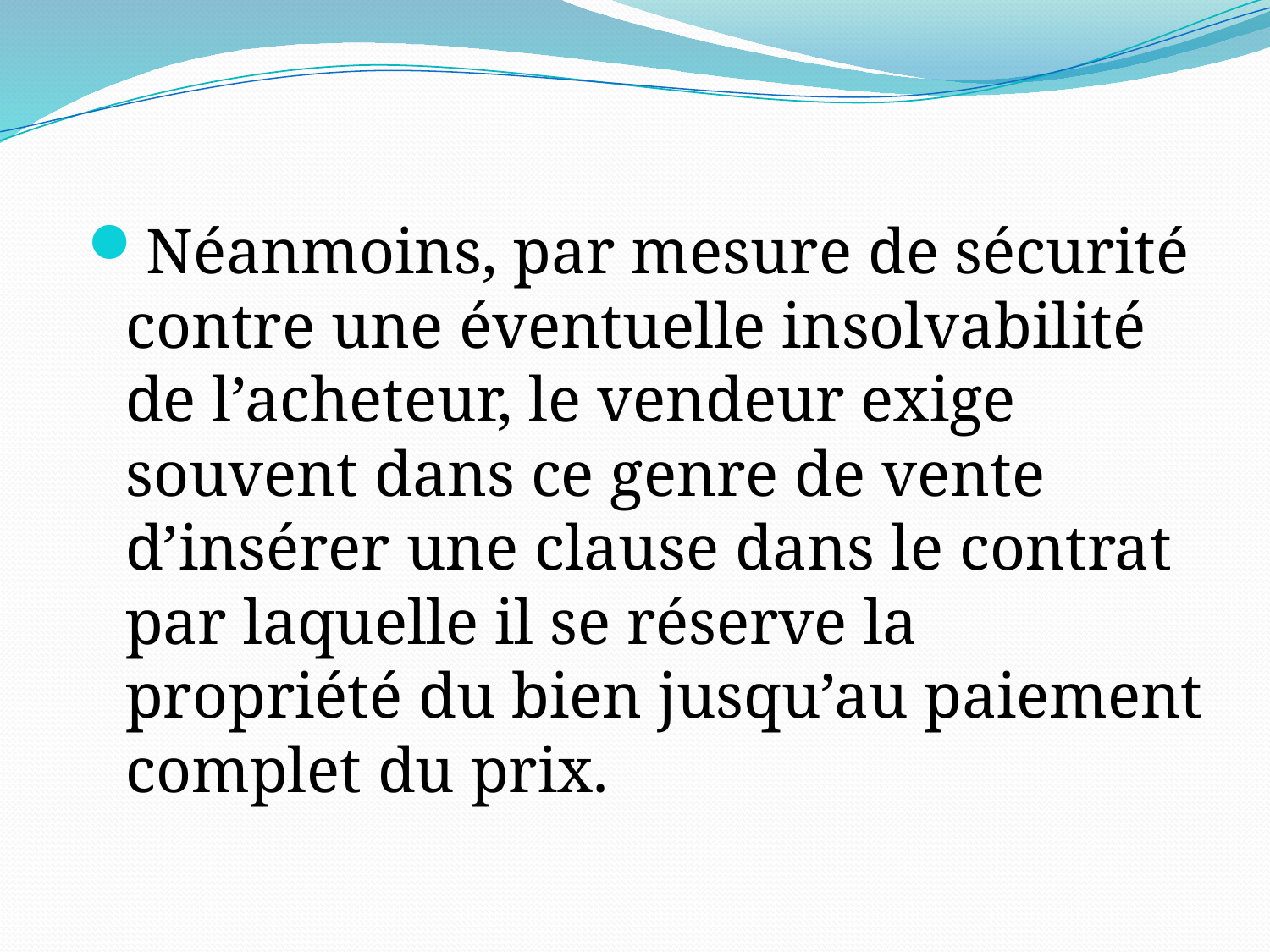

Néanmoins, par mesure de sécurité contre une éventuelle insolvabilité de l’acheteur, le vendeur exige souvent dans ce genre de vente d’insérer une clause dans le contrat par laquelle il se réserve la propriété du bien jusqu’au paiement complet du prix.